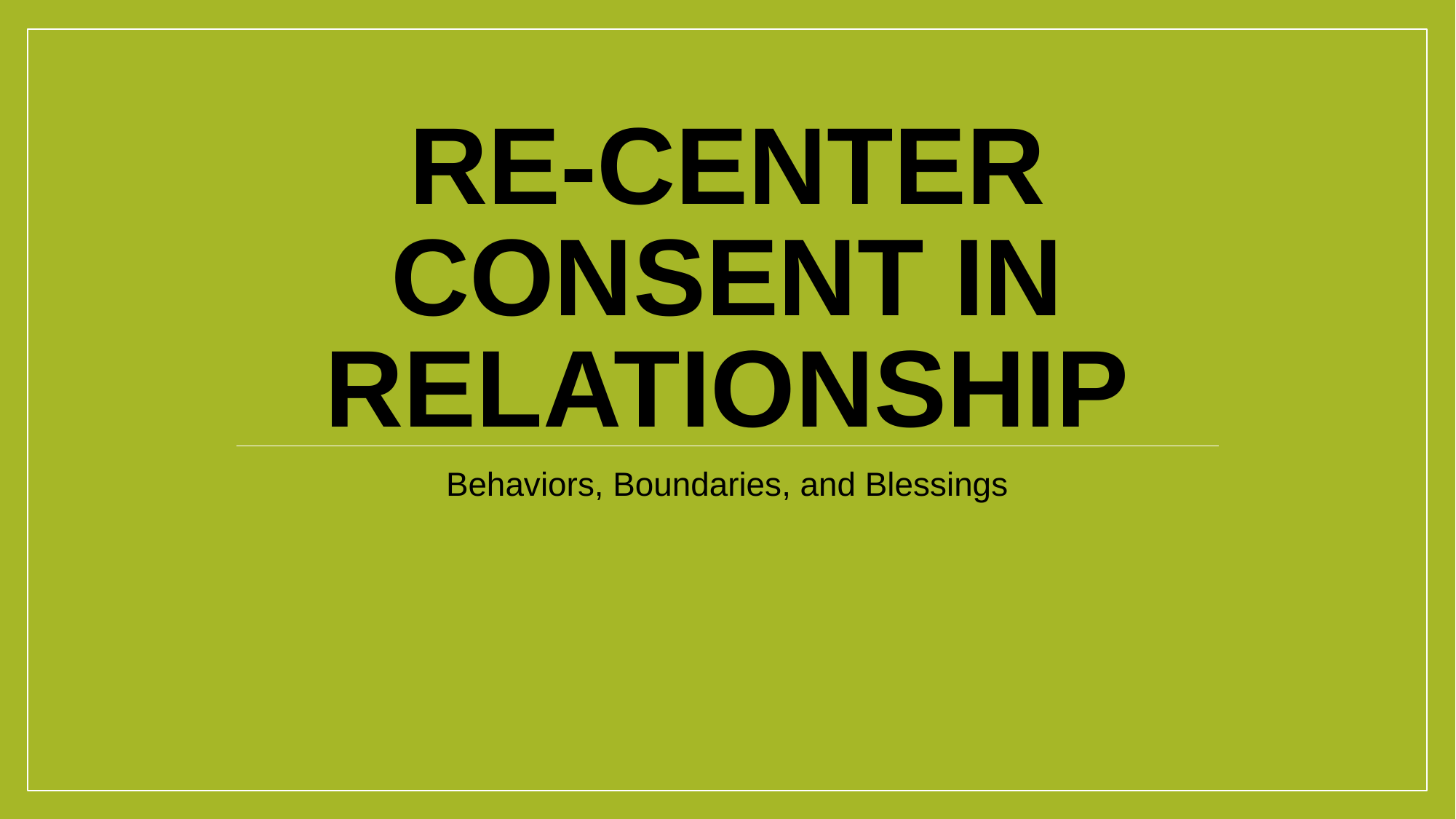

# RE-Center Consent in relationship
Behaviors, Boundaries, and Blessings